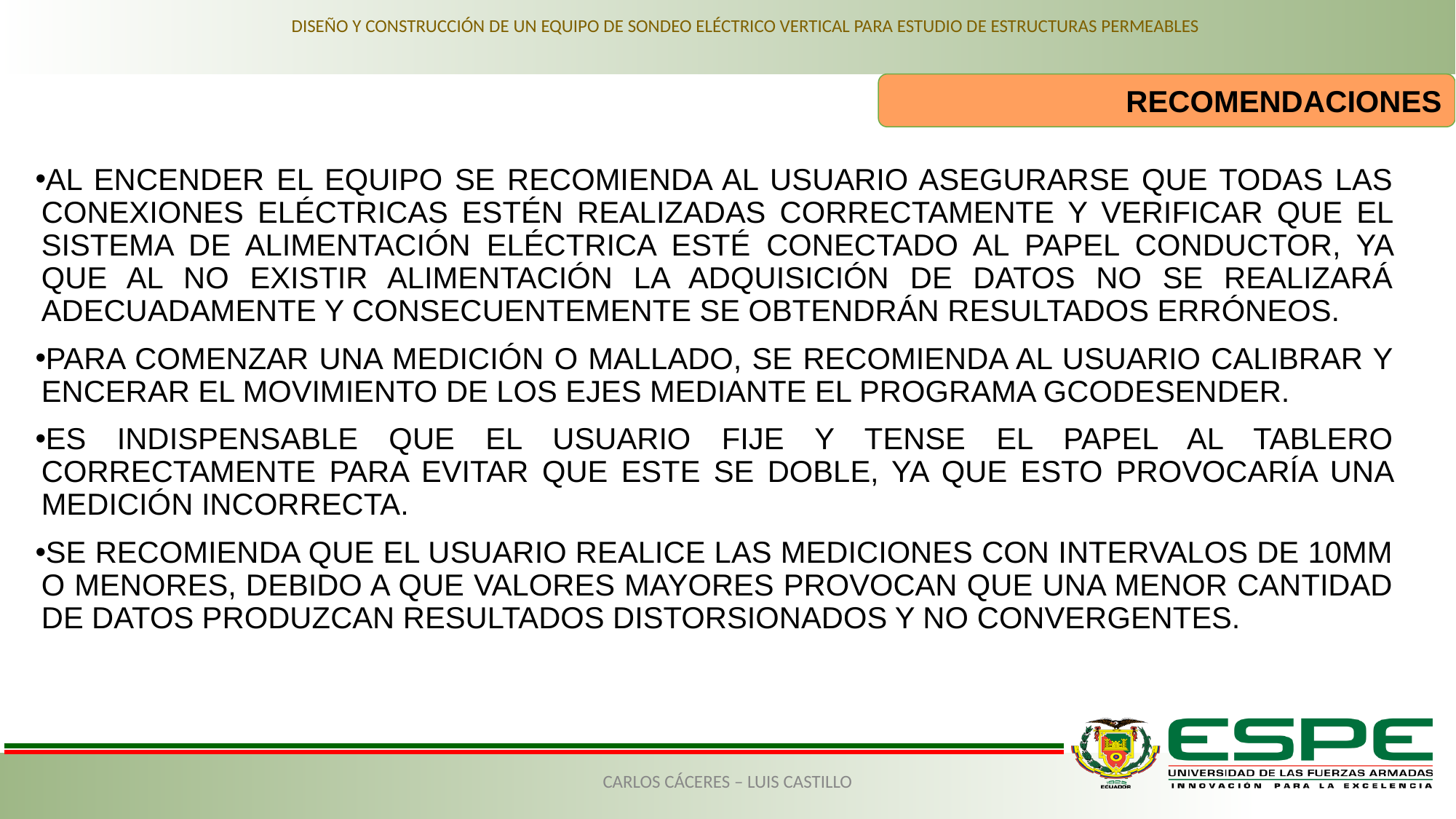

DISEÑO Y CONSTRUCCIÓN DE UN EQUIPO DE SONDEO ELÉCTRICO VERTICAL PARA ESTUDIO DE ESTRUCTURAS PERMEABLES

RECOMENDACIONES

AL ENCENDER EL EQUIPO SE RECOMIENDA AL USUARIO ASEGURARSE QUE TODAS LAS CONEXIONES ELÉCTRICAS ESTÉN REALIZADAS CORRECTAMENTE Y VERIFICAR QUE EL SISTEMA DE ALIMENTACIÓN ELÉCTRICA ESTÉ CONECTADO AL PAPEL CONDUCTOR, YA QUE AL NO EXISTIR ALIMENTACIÓN LA ADQUISICIÓN DE DATOS NO SE REALIZARÁ ADECUADAMENTE Y CONSECUENTEMENTE SE OBTENDRÁN RESULTADOS ERRÓNEOS.
PARA COMENZAR UNA MEDICIÓN O MALLADO, SE RECOMIENDA AL USUARIO CALIBRAR Y ENCERAR EL MOVIMIENTO DE LOS EJES MEDIANTE EL PROGRAMA GCODESENDER.
ES INDISPENSABLE QUE EL USUARIO FIJE Y TENSE EL PAPEL AL TABLERO CORRECTAMENTE PARA EVITAR QUE ESTE SE DOBLE, YA QUE ESTO PROVOCARÍA UNA MEDICIÓN INCORRECTA.
SE RECOMIENDA QUE EL USUARIO REALICE LAS MEDICIONES CON INTERVALOS DE 10MM O MENORES, DEBIDO A QUE VALORES MAYORES PROVOCAN QUE UNA MENOR CANTIDAD DE DATOS PRODUZCAN RESULTADOS DISTORSIONADOS Y NO CONVERGENTES.
CARLOS CÁCERES – LUIS CASTILLO